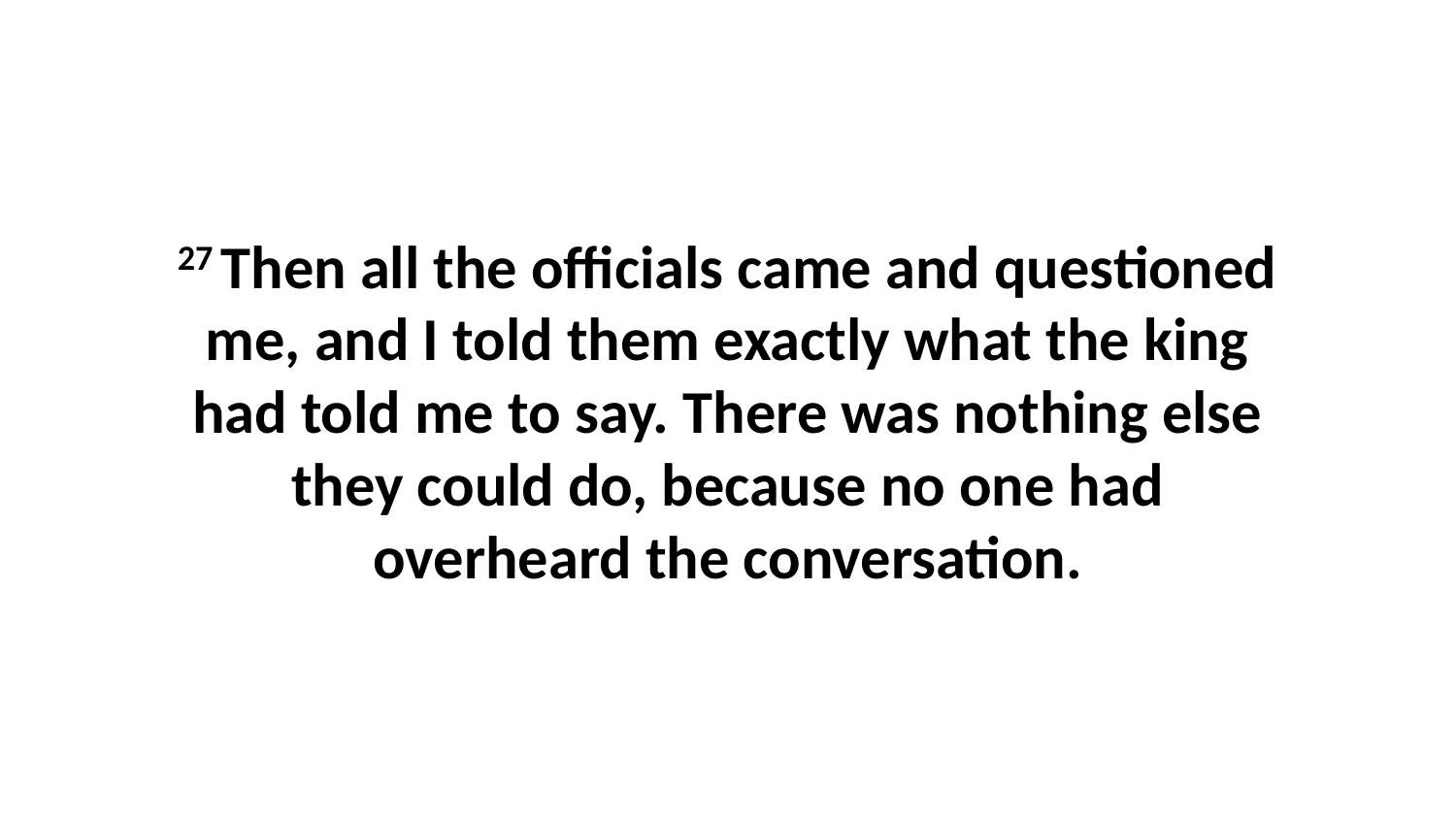

27 Then all the officials came and questioned me, and I told them exactly what the king had told me to say. There was nothing else they could do, because no one had overheard the conversation.